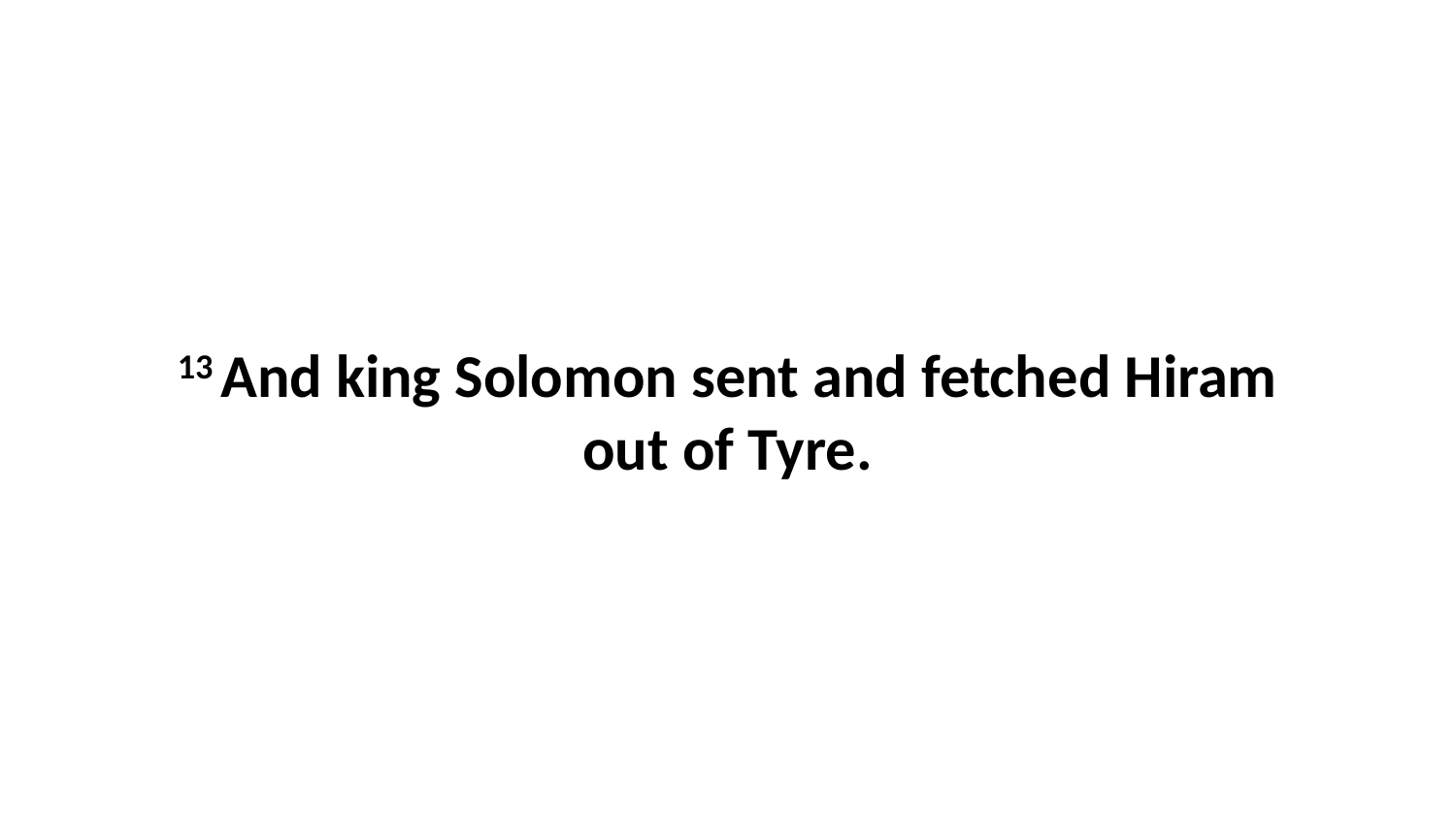

13 And king Solomon sent and fetched Hiram out of Tyre.